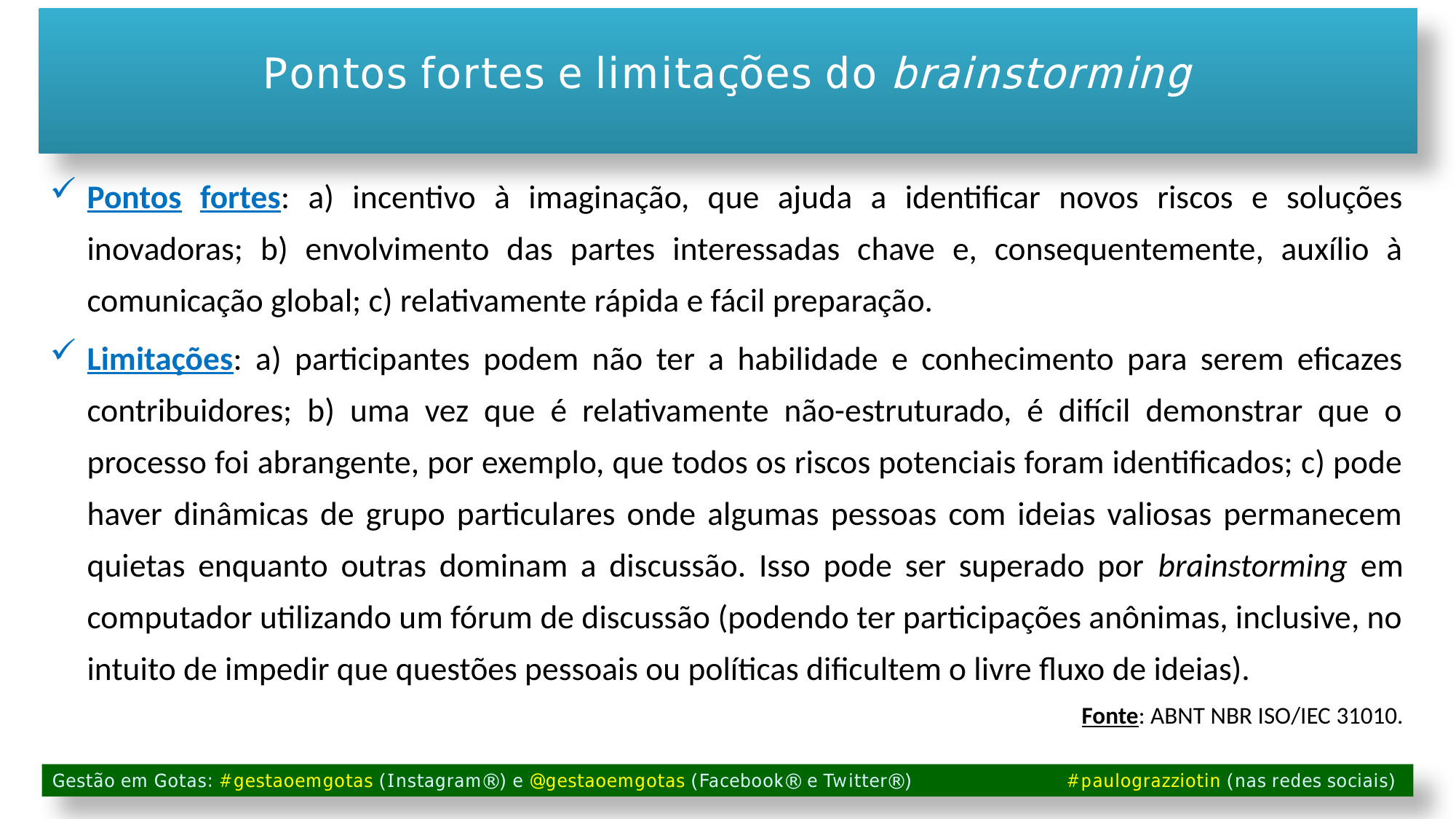

Pontos fortes e limitações do brainstorming

Pontos fortes: a) incentivo à imaginação, que ajuda a identificar novos riscos e soluções inovadoras; b) envolvimento das partes interessadas chave e, consequentemente, auxílio à comunicação global; c) relativamente rápida e fácil preparação.
Limitações: a) participantes podem não ter a habilidade e conhecimento para serem eficazes contribuidores; b) uma vez que é relativamente não-estruturado, é difícil demonstrar que o processo foi abrangente, por exemplo, que todos os riscos potenciais foram identificados; c) pode haver dinâmicas de grupo particulares onde algumas pessoas com ideias valiosas permanecem quietas enquanto outras dominam a discussão. Isso pode ser superado por brainstorming em computador utilizando um fórum de discussão (podendo ter participações anônimas, inclusive, no intuito de impedir que questões pessoais ou políticas dificultem o livre fluxo de ideias).
Fonte: ABNT NBR ISO/IEC 31010.
Gestão em Gotas: #gestaoemgotas (Instagram®) e @gestaoemgotas (Facebook® e Twitter®)                             #paulograzziotin (nas redes sociais)